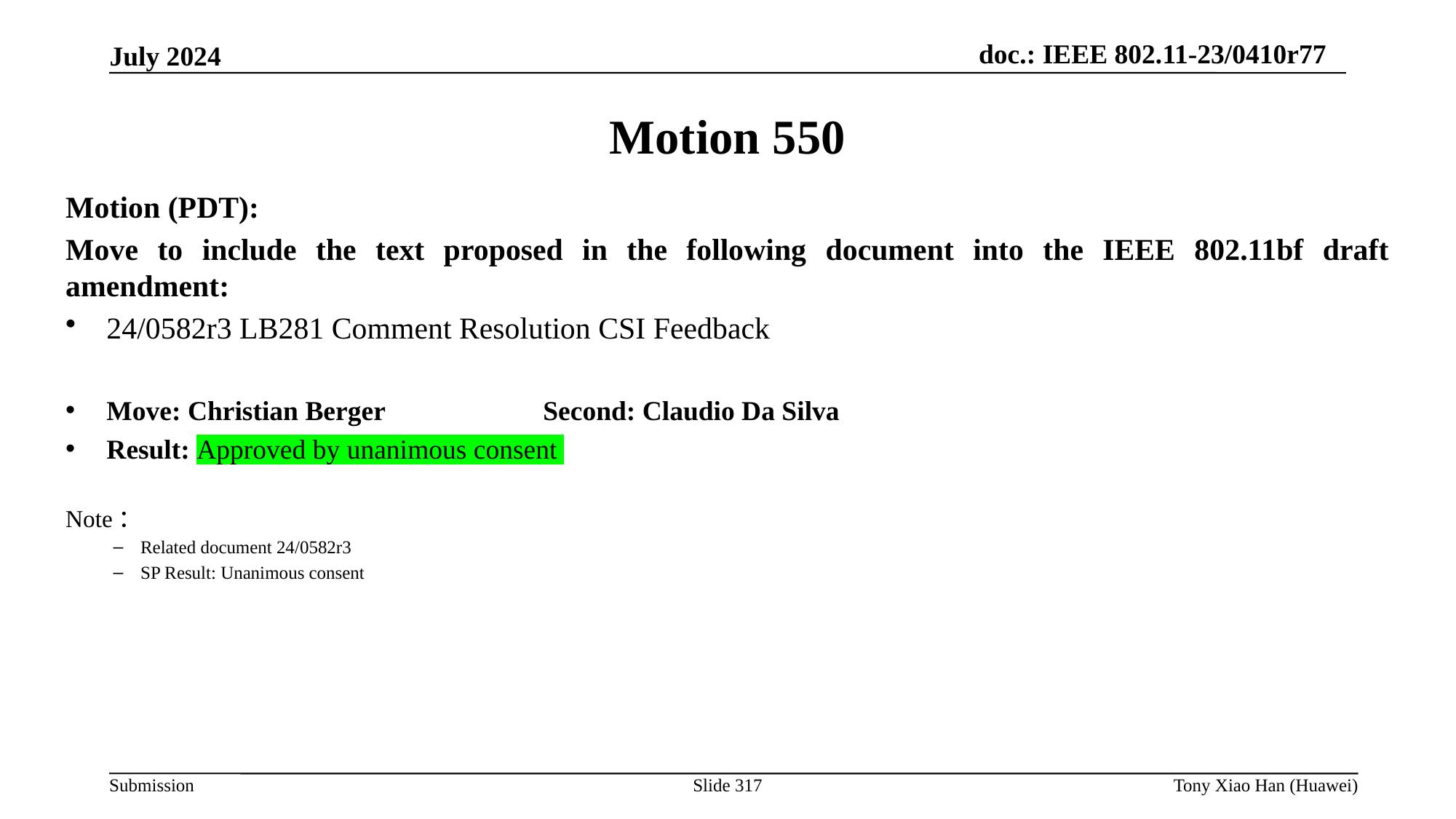

Motion 550
Motion (PDT):
Move to include the text proposed in the following document into the IEEE 802.11bf draft amendment:
24/0582r3 LB281 Comment Resolution CSI Feedback

Move: Christian Berger 		Second: Claudio Da Silva
Result: Approved by unanimous consent

Note：
Related document 24/0582r3
SP Result: Unanimous consent